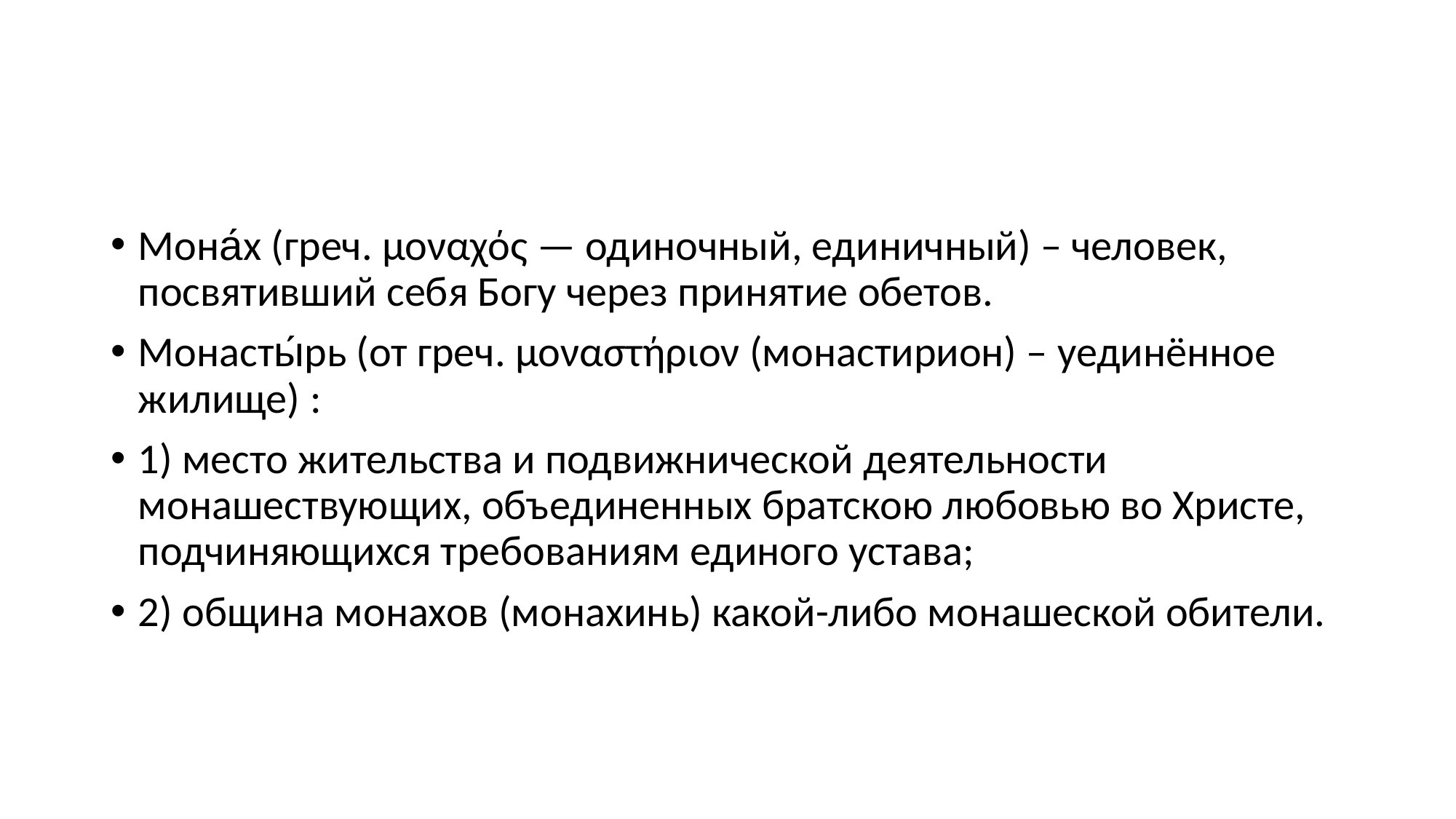

#
Мона́х (греч. μοναχός — одиночный, единичный) – человек, посвятивший себя Богу через принятие обетов.
Монасты́рь (от греч. μοναστήριον (монастирион) – уединённое жилище) :
1) место жительства и подвижнической деятельности монашествующих, объединенных братскою любовью во Христе, подчиняющихся требованиям единого устава;
2) община монахов (монахинь) какой-либо монашеской обители.